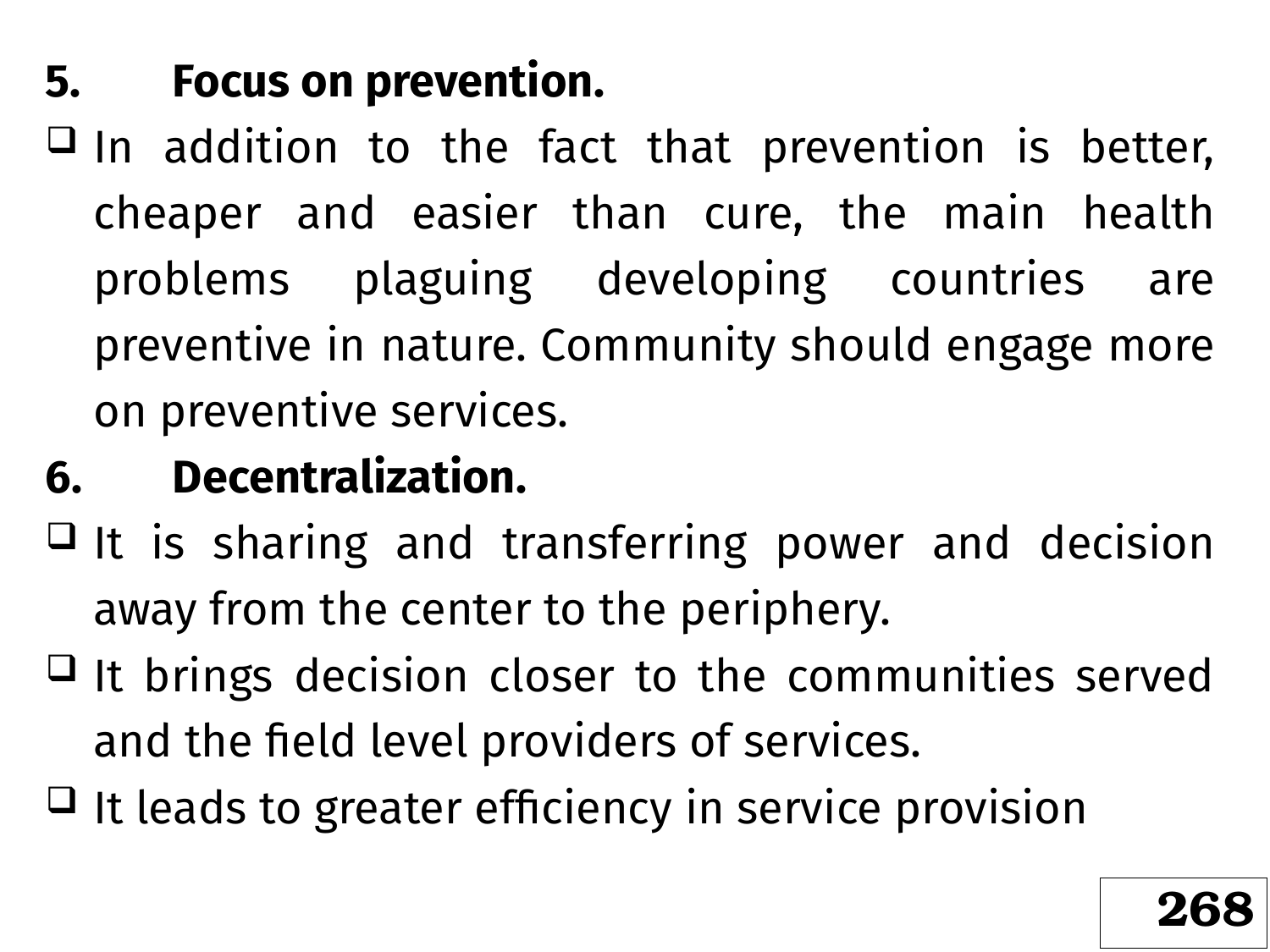

5.	Focus on prevention.
In addition to the fact that prevention is better, cheaper and easier than cure, the main health problems plaguing developing countries are preventive in nature. Community should engage more on preventive services.
6.	Decentralization.
It is sharing and transferring power and decision away from the center to the periphery.
It brings decision closer to the communities served and the field level providers of services.
It leads to greater efficiency in service provision

268